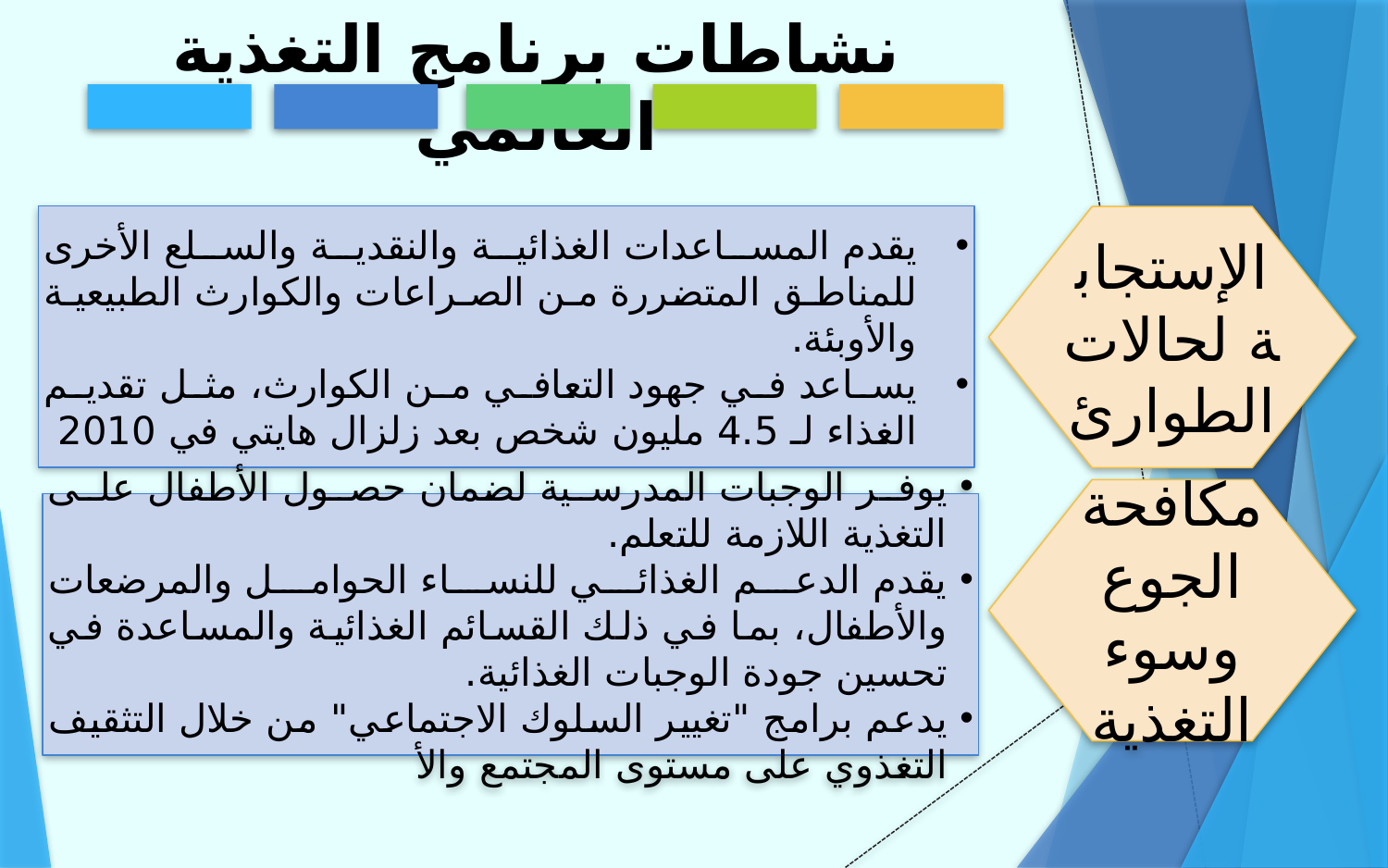

نشاطات برنامج التغذية العالمي

يقدم المساعدات الغذائية والنقدية والسلع الأخرى للمناطق المتضررة من الصراعات والكوارث الطبيعية والأوبئة.
يساعد في جهود التعافي من الكوارث، مثل تقديم الغذاء لـ 4.5 مليون شخص بعد زلزال هايتي في 2010
الإستجابة لحالات الطوارئ
مكافحة الجوع وسوء التغذية
يوفر الوجبات المدرسية لضمان حصول الأطفال على التغذية اللازمة للتعلم.
يقدم الدعم الغذائي للنساء الحوامل والمرضعات والأطفال، بما في ذلك القسائم الغذائية والمساعدة في تحسين جودة الوجبات الغذائية.
يدعم برامج "تغيير السلوك الاجتماعي" من خلال التثقيف التغذوي على مستوى المجتمع والأ